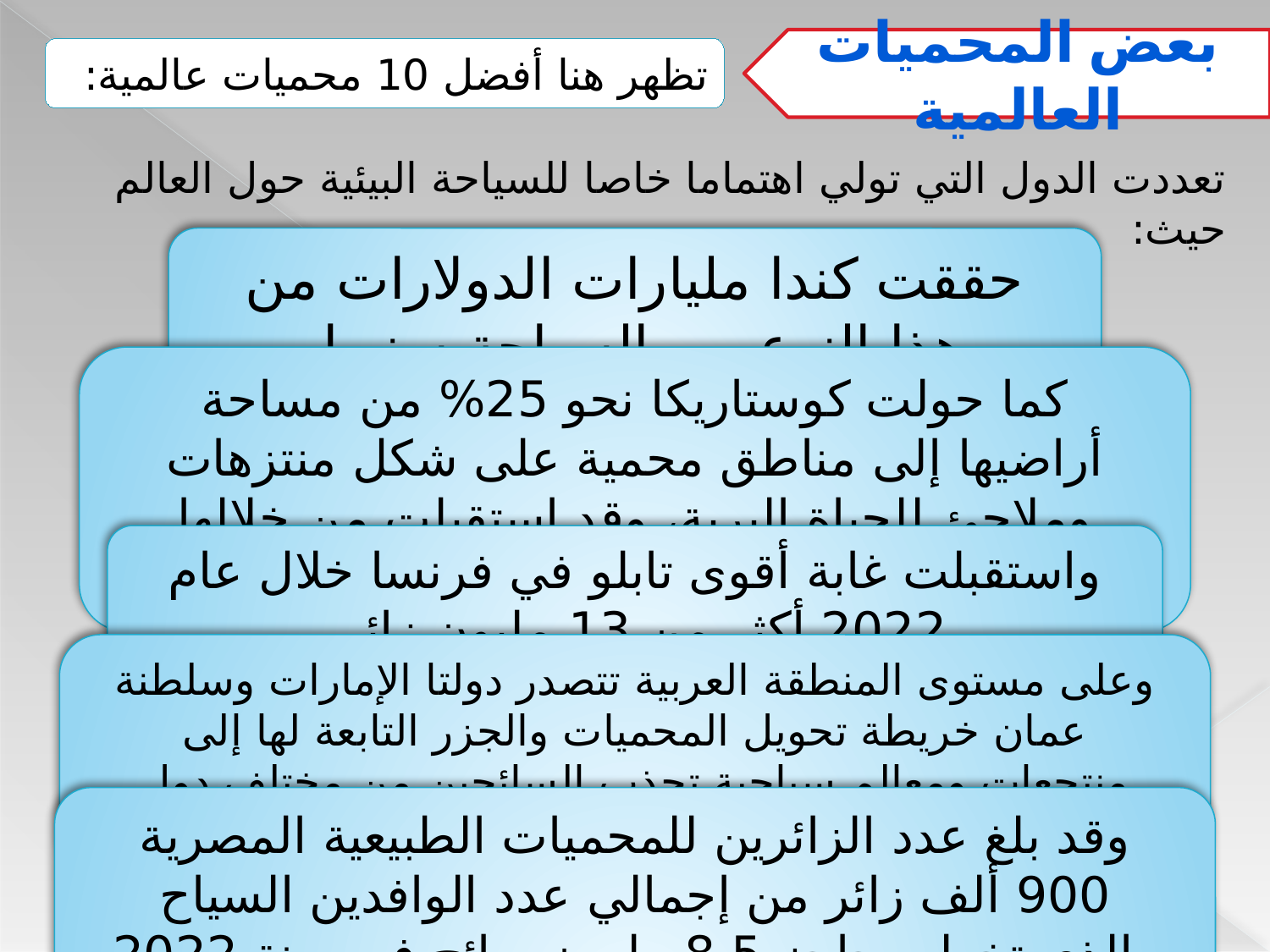

بعض المحميات العالمية
تظهر هنا أفضل 10 محميات عالمية:
تعددت الدول التي تولي اهتماما خاصا للسياحة البيئية حول العالم حيث:
حققت كندا مليارات الدولارات من هذا النوع من السياحة سنويا
كما حولت كوستاريكا نحو 25% من مساحة أراضيها إلى مناطق محمية على شكل منتزهات وملاجئ للحياة البرية، وقد استقبلت من خلالها 800 ألف سائح أجنبي سنويا
واستقبلت غابة أقوى تابلو في فرنسا خلال عام 2022 أكثر من 13 مليون زائر
وعلى مستوى المنطقة العربية تتصدر دولتا الإمارات وسلطنة عمان خريطة تحويل المحميات والجزر التابعة لها إلى منتجعات ومعالم سياحية تجذب السائحين من مختلف دول العالم لتنافس بها جزر هاواي والمالديف عدد زائريها 2022
وقد بلغ عدد الزائرين للمحميات الطبيعية المصرية 900 ألف زائر من إجمالي عدد الوافدين السياح والذي تخطى حاجز 8.5 مليون سائح في سنة 2022